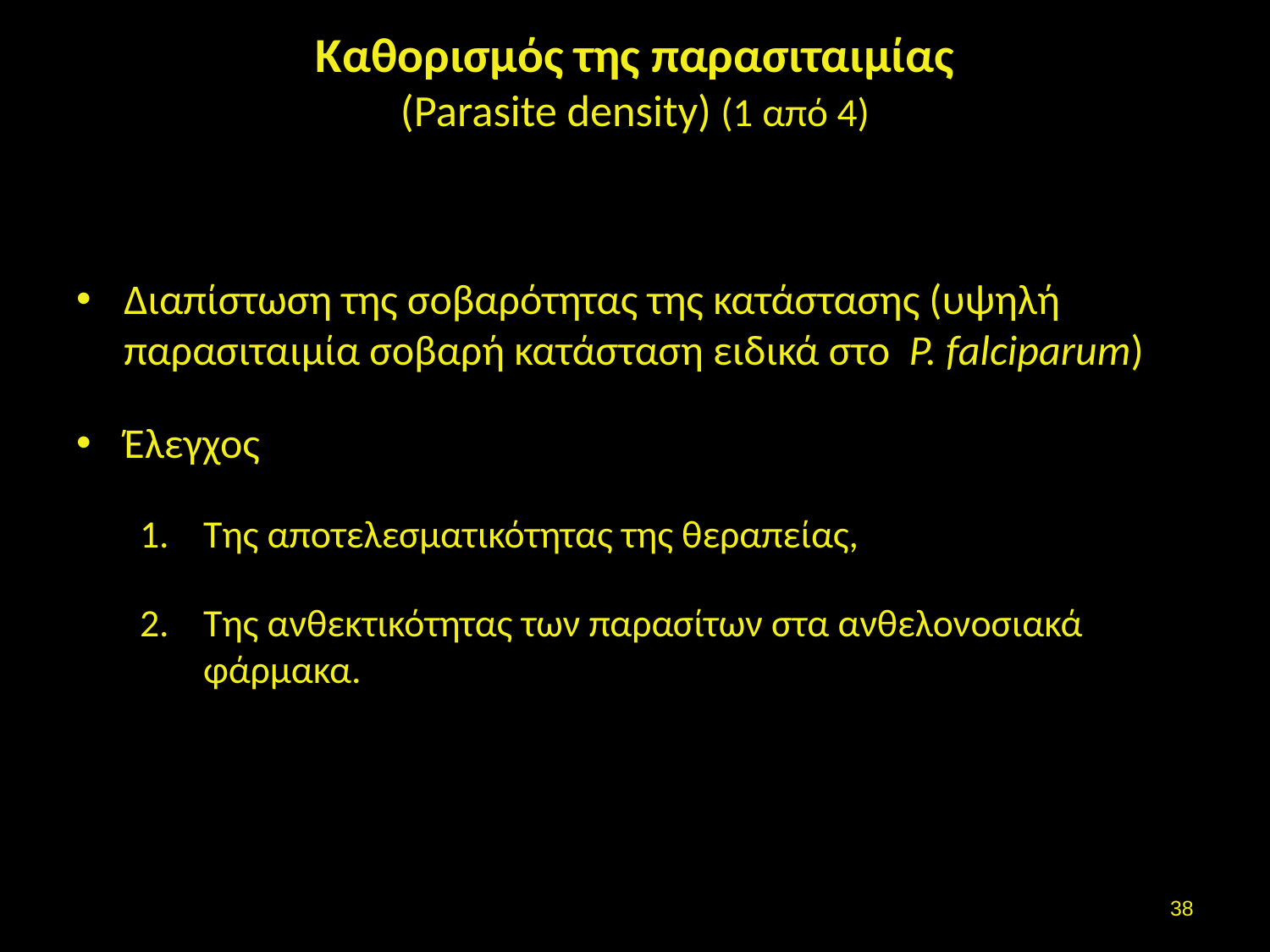

# Καθορισμός της παρασιταιμίας (Parasite density) (1 από 4)
Διαπίστωση της σοβαρότητας της κατάστασης (υψηλή παρασιταιμία σοβαρή κατάσταση ειδικά στο  P. falciparum)
Έλεγχος
Της αποτελεσματικότητας της θεραπείας,
Της ανθεκτικότητας των παρασίτων στα ανθελονοσιακά φάρμακα.

38